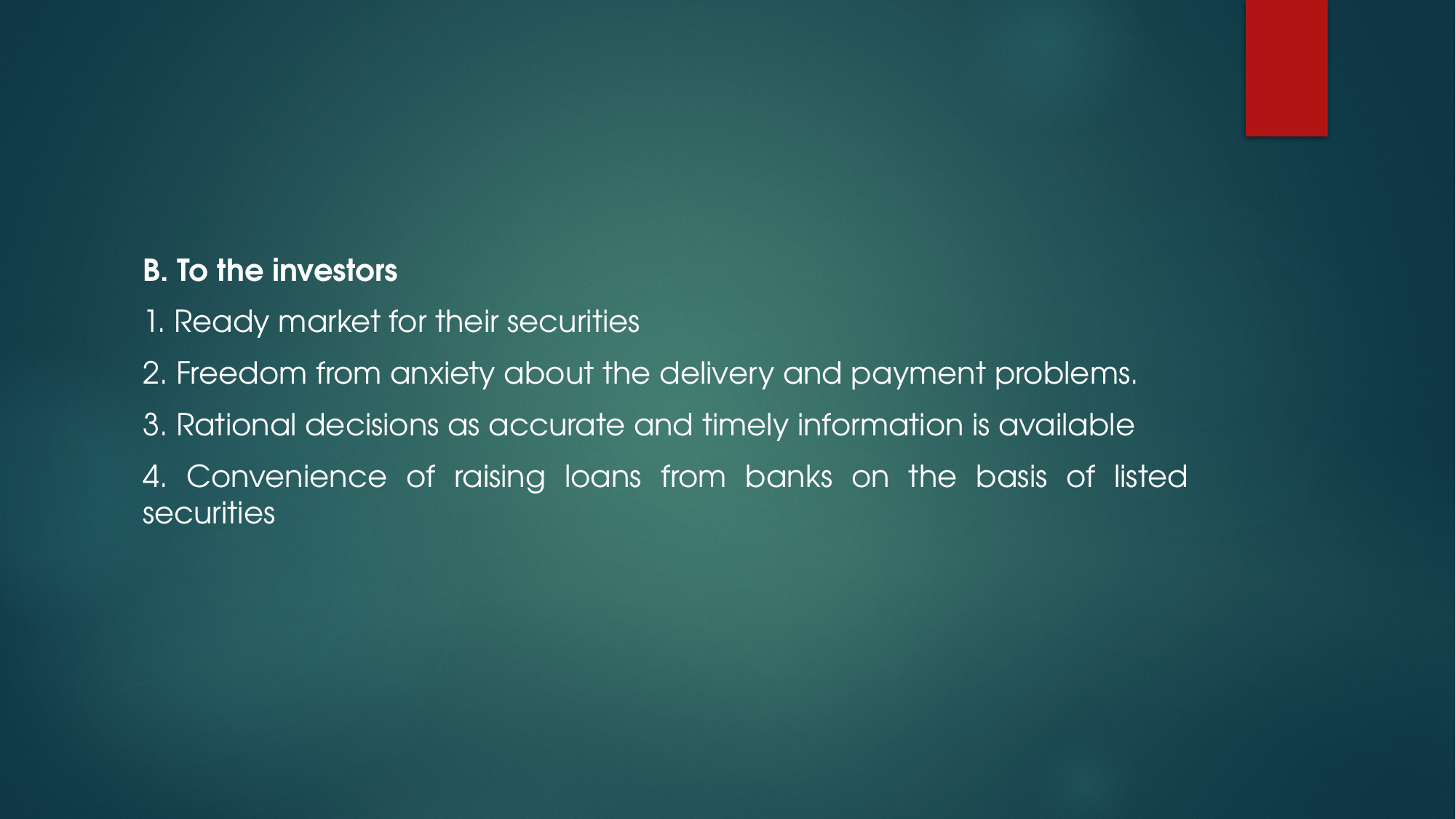

B. To the investors
1. Ready market for their securities
2. Freedom from anxiety about the delivery and payment problems.
3. Rational decisions as accurate and timely information is available
4. Convenience of raising loans from banks on the basis of listed securities